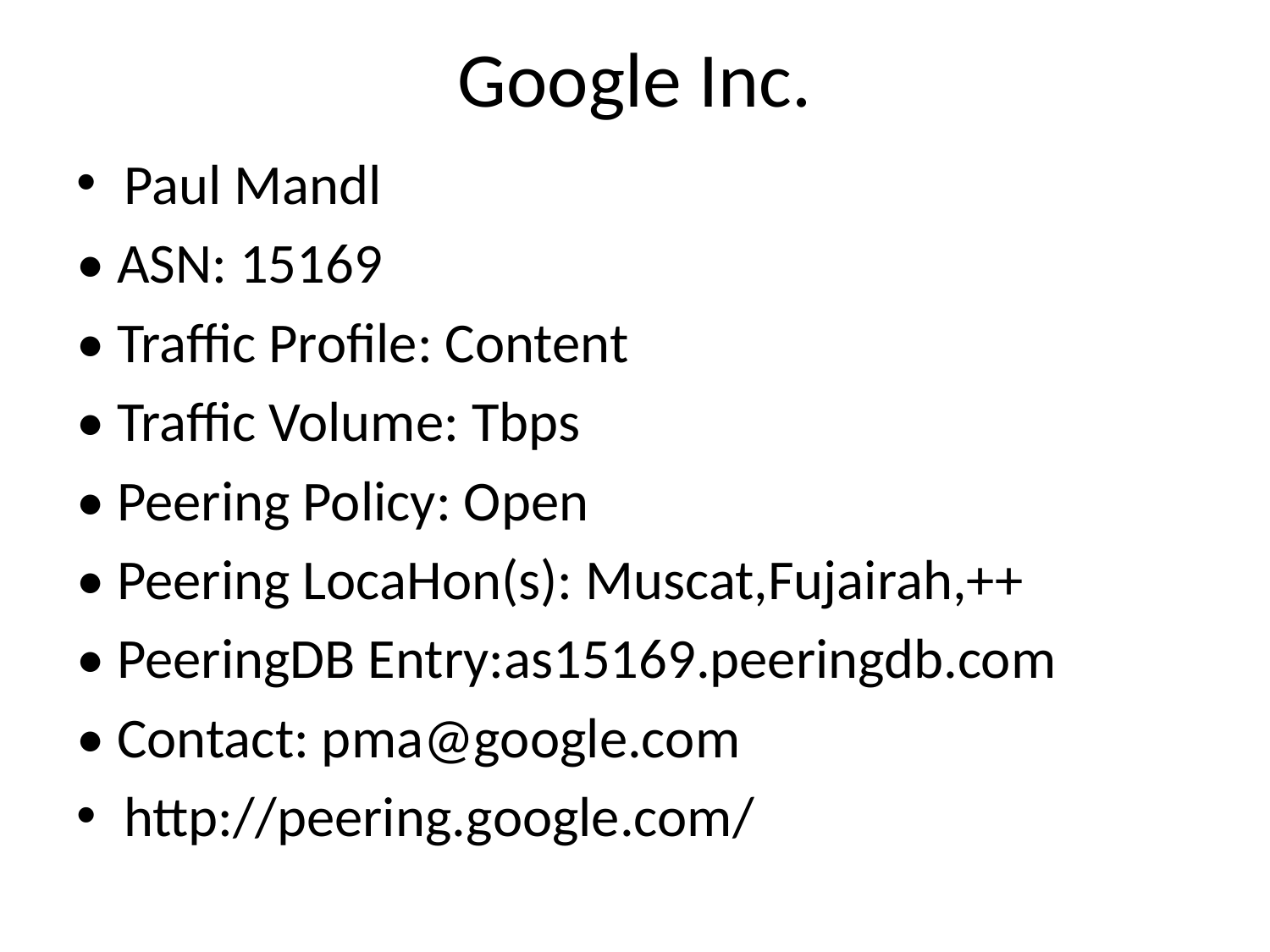

# Google Inc.
Paul Mandl
• ASN: 15169
• Traffic Profile: Content
• Traffic Volume: Tbps
• Peering Policy: Open
• Peering LocaHon(s): Muscat,Fujairah,++
• PeeringDB Entry:as15169.peeringdb.com
• Contact: pma@google.com
http://peering.google.com/